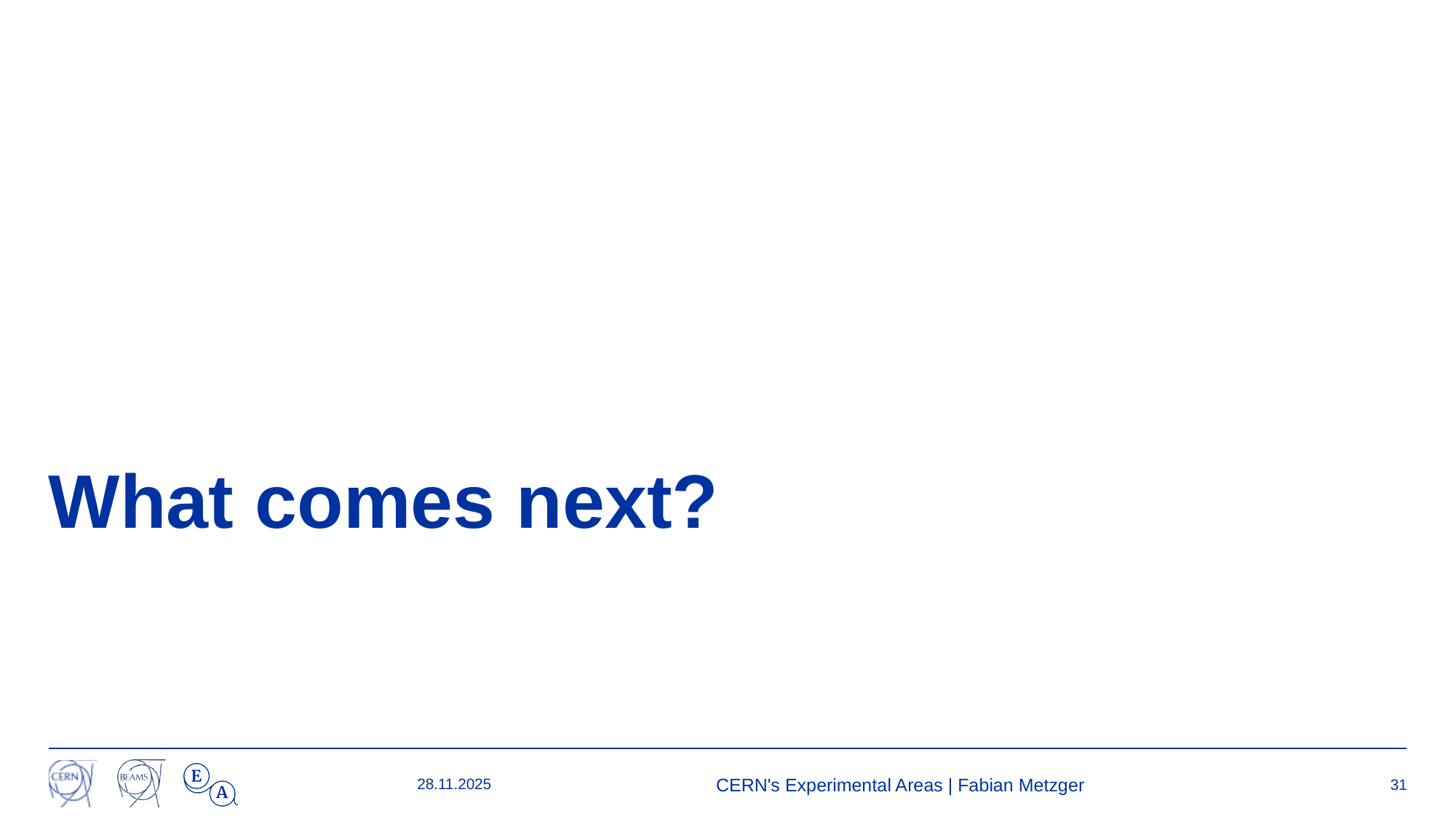

# What comes next?
28.11.2025
CERN's Experimental Areas | Fabian Metzger
31